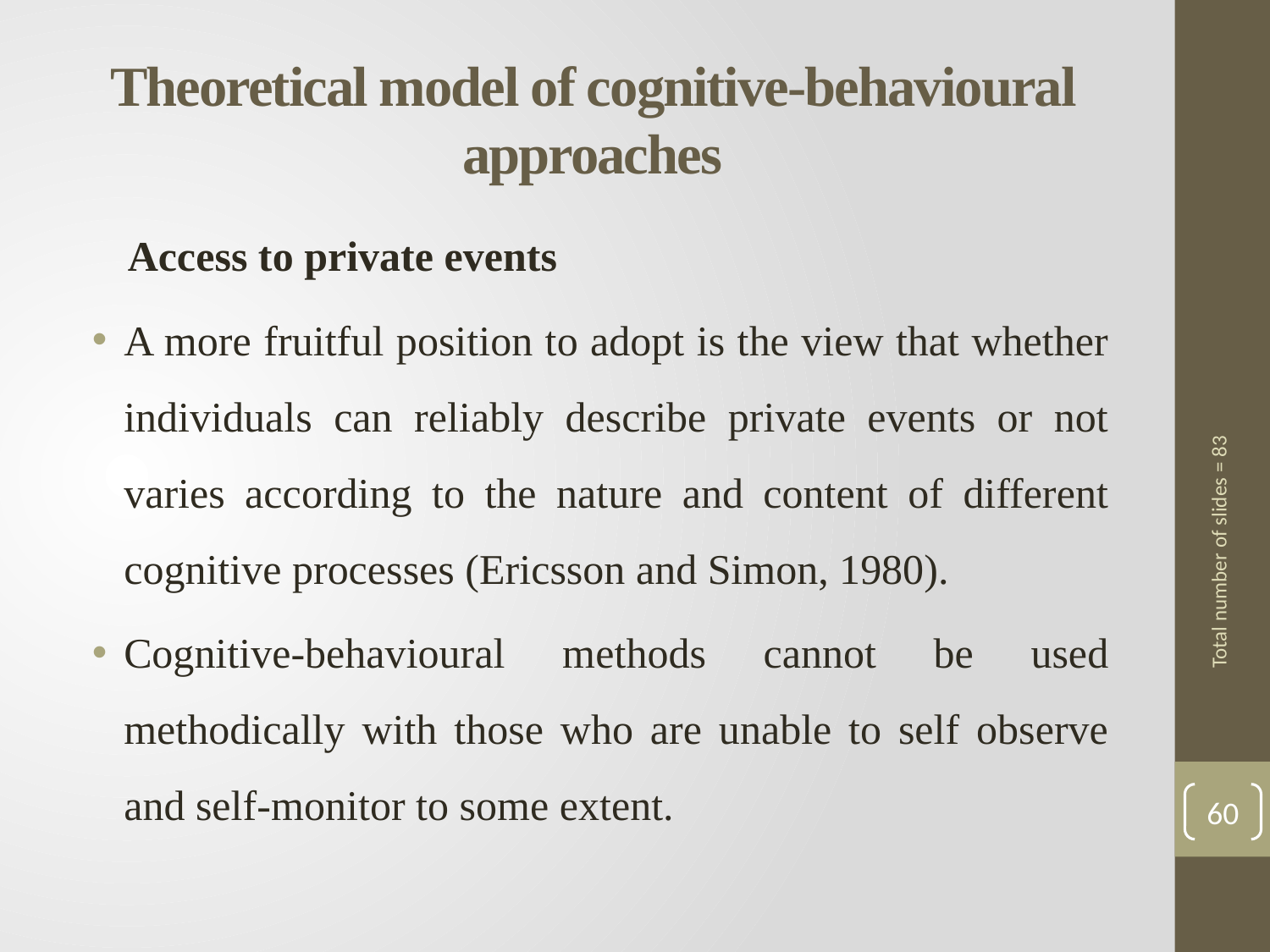

# Theoretical model of cognitive-behavioural approaches
    Access to private events
A more fruitful position to adopt is the view that whether individuals can reliably describe private events or not varies according to the nature and content of different cognitive processes (Ericsson and Simon, 1980).
Cognitive-behavioural methods cannot be used methodically with those who are unable to self observe and self-monitor to some extent.
Total number of slides = 83
60